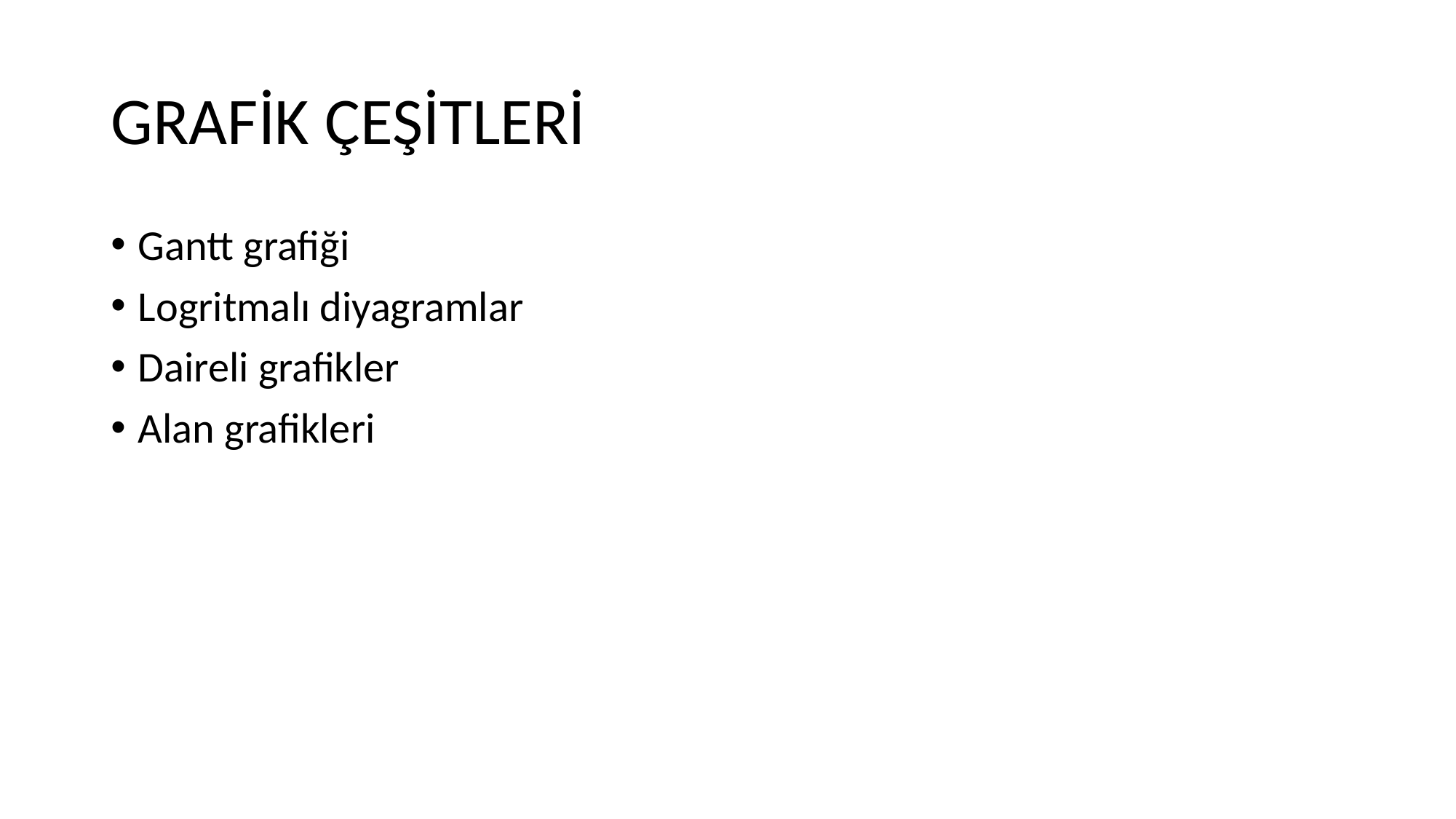

# GRAFİK ÇEŞİTLERİ
Gantt grafiği
Logritmalı diyagramlar
Daireli grafikler
Alan grafikleri